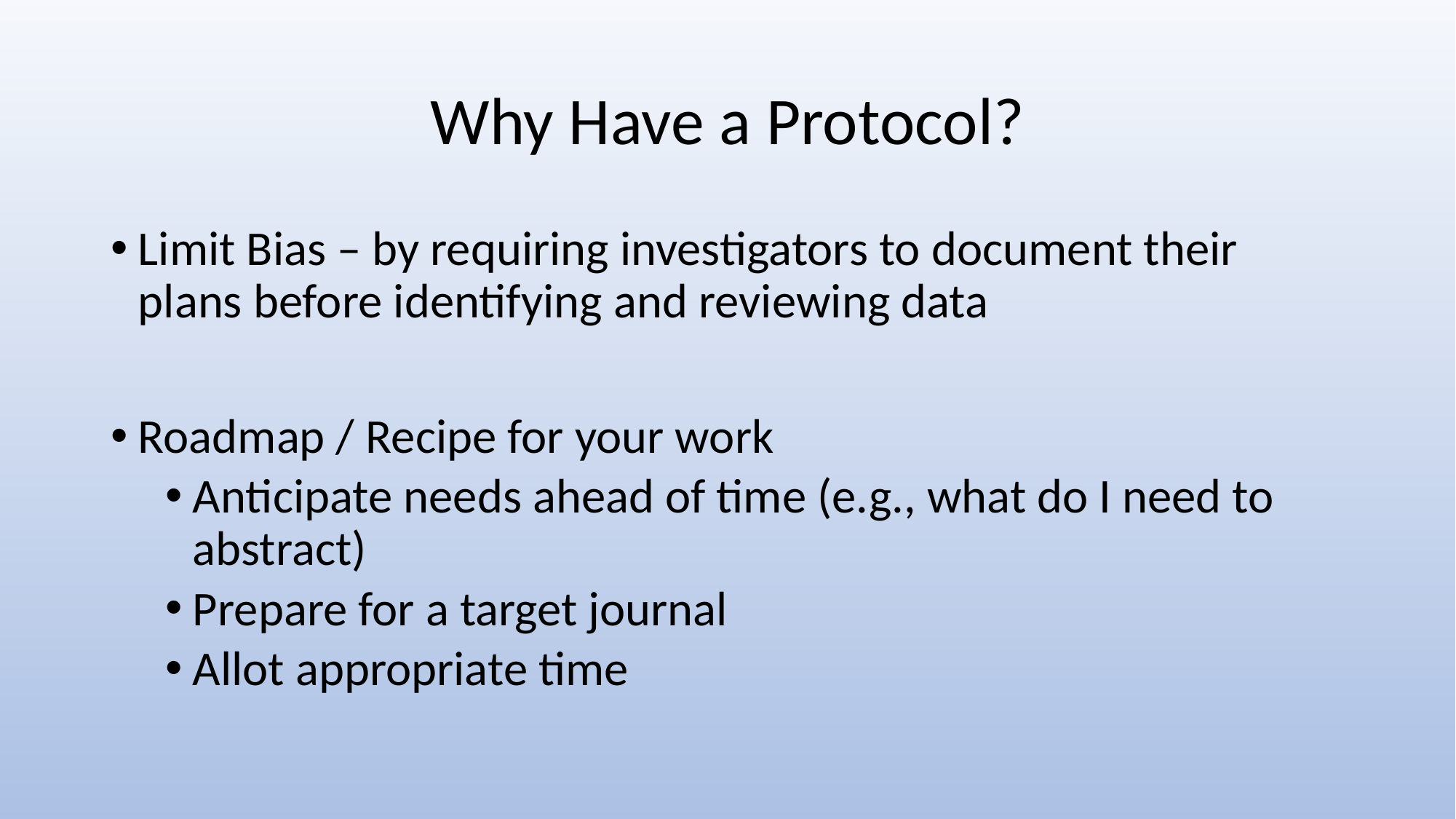

# Why Have a Protocol?
Limit Bias – by requiring investigators to document their plans before identifying and reviewing data

Roadmap / Recipe for your work
Anticipate needs ahead of time (e.g., what do I need to abstract)
Prepare for a target journal
Allot appropriate time